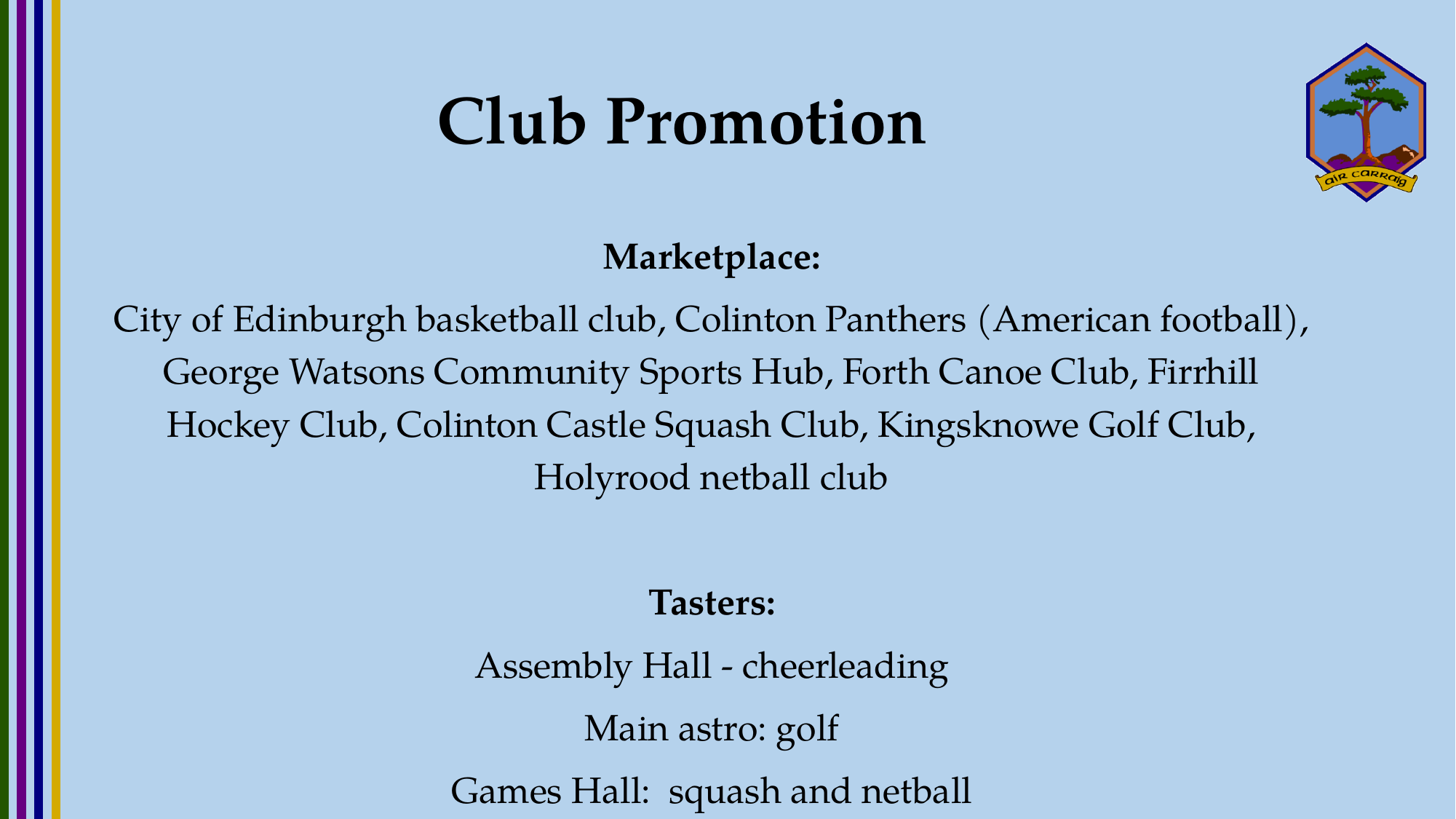

# Club Promotion
Marketplace:
City of Edinburgh basketball club, Colinton Panthers (American football), George Watsons Community Sports Hub, Forth Canoe Club, Firrhill Hockey Club, Colinton Castle Squash Club, Kingsknowe Golf Club, Holyrood netball club

Tasters:
Assembly Hall - cheerleading
Main astro: golf
Games Hall:  squash and netball